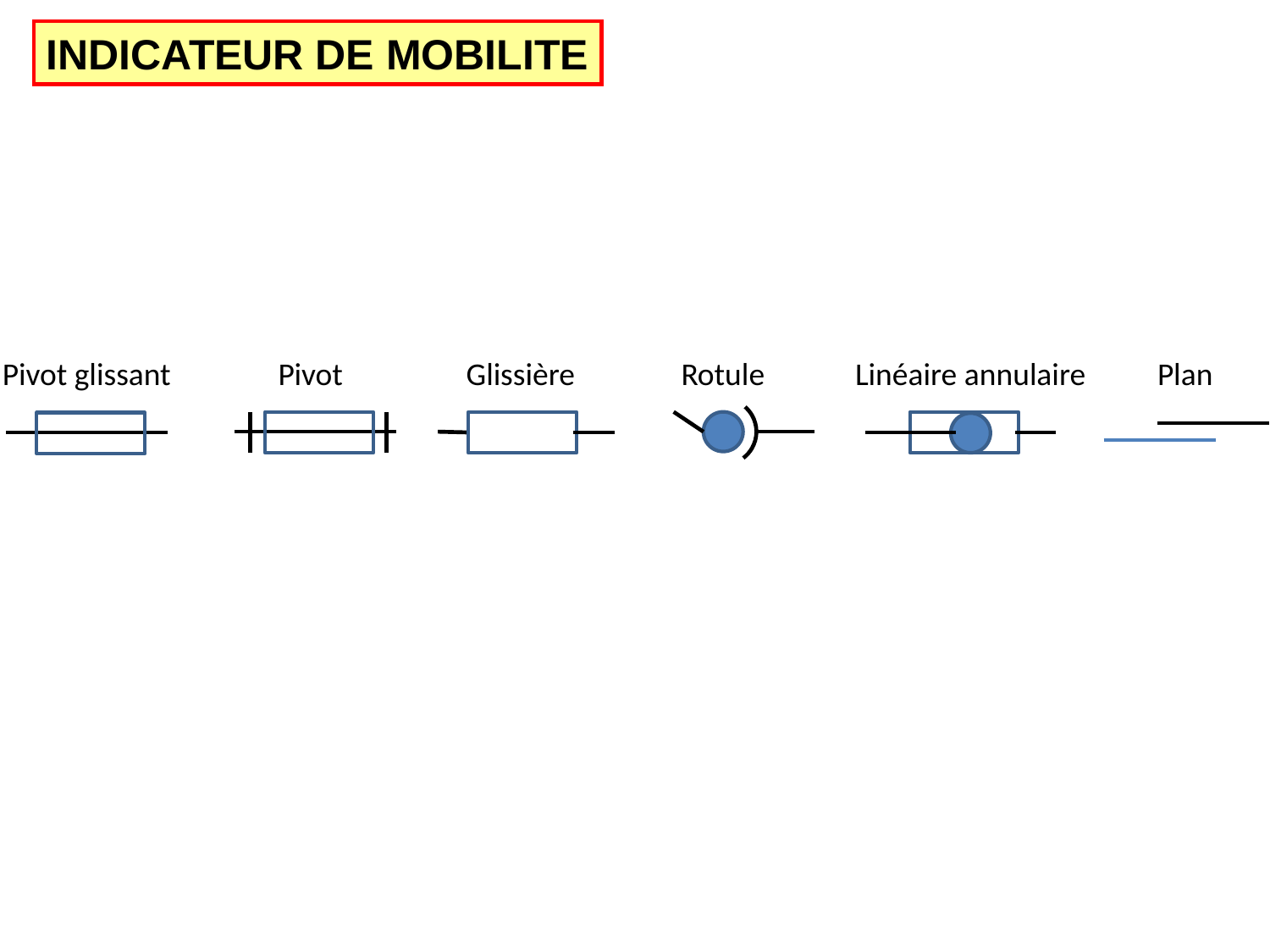

INDICATEUR DE MOBILITE

Pivot glissant
Pivot
Glissière
Rotule
Linéaire annulaire
Plan